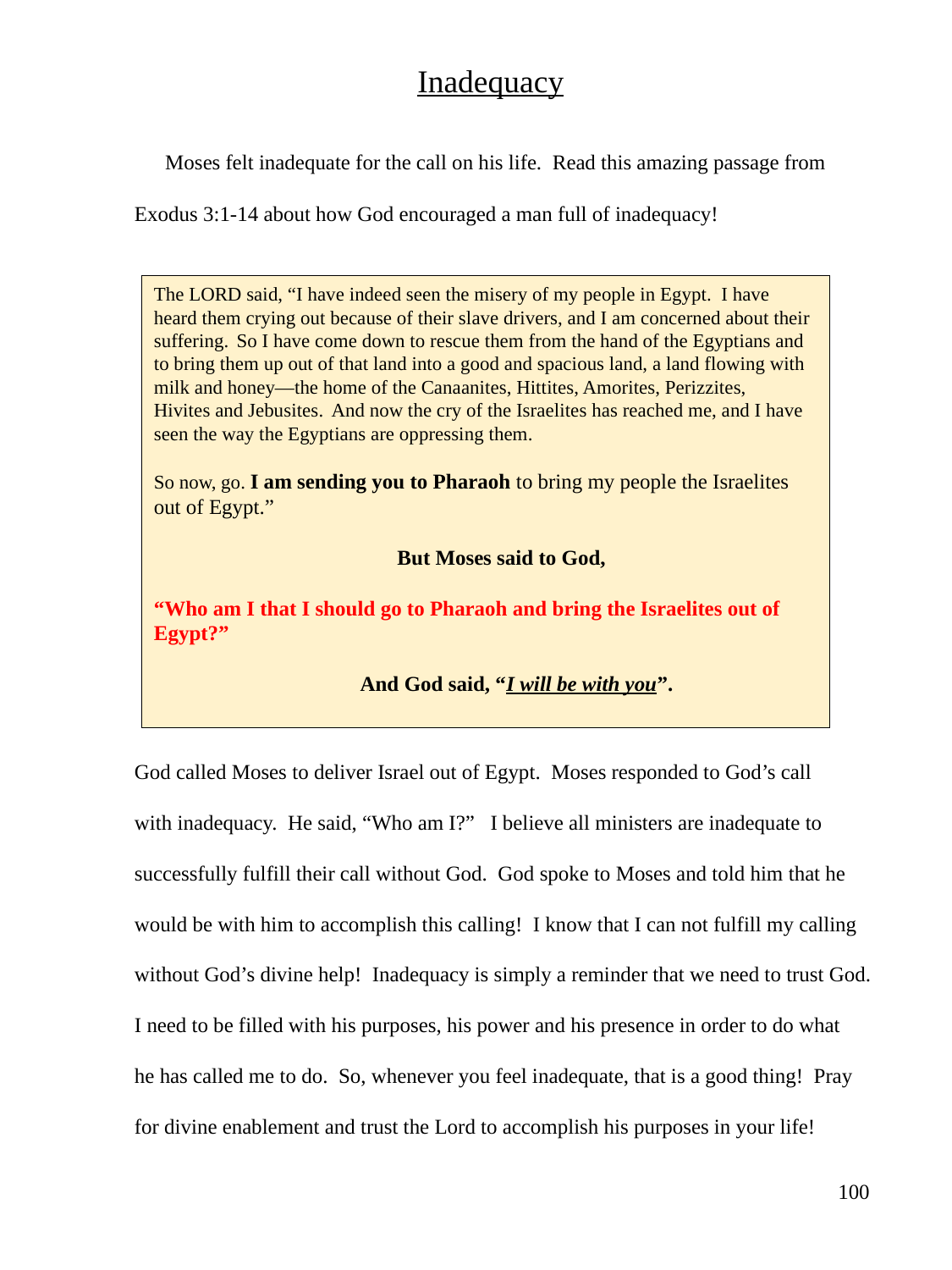

Inadequacy
     Moses felt inadequate for the call on his life.  Read this amazing passage from

Exodus 3:1-14 about how God encouraged a man full of inadequacy!

God called Moses to deliver Israel out of Egypt.  Moses responded to God’s call

with inadequacy.  He said, “Who am I?”   I believe all ministers are inadequate to

successfully fulfill their call without God.  God spoke to Moses and told him that he

would be with him to accomplish this calling!  I know that I can not fulfill my calling

without God’s divine help!  Inadequacy is simply a reminder that we need to trust God.

I need to be filled with his purposes, his power and his presence in order to do what

he has called me to do.  So, whenever you feel inadequate, that is a good thing!  Pray

for divine enablement and trust the Lord to accomplish his purposes in your life!
The Lord said, “I have indeed seen the misery of my people in Egypt.  I have heard them crying out because of their slave drivers, and I am concerned about their suffering.  So I have come down to rescue them from the hand of the Egyptians and to bring them up out of that land into a good and spacious land, a land flowing with milk and honey—the home of the Canaanites, Hittites, Amorites, Perizzites, Hivites and Jebusites.  And now the cry of the Israelites has reached me, and I have seen the way the Egyptians are oppressing them.

So now, go. I am sending you to Pharaoh to bring my people the Israelites out of Egypt.”

	                      But Moses said to God,

“Who am I that I should go to Pharaoh and bring the Israelites out of Egypt?”

	               And God said, “I will be with you”.

100